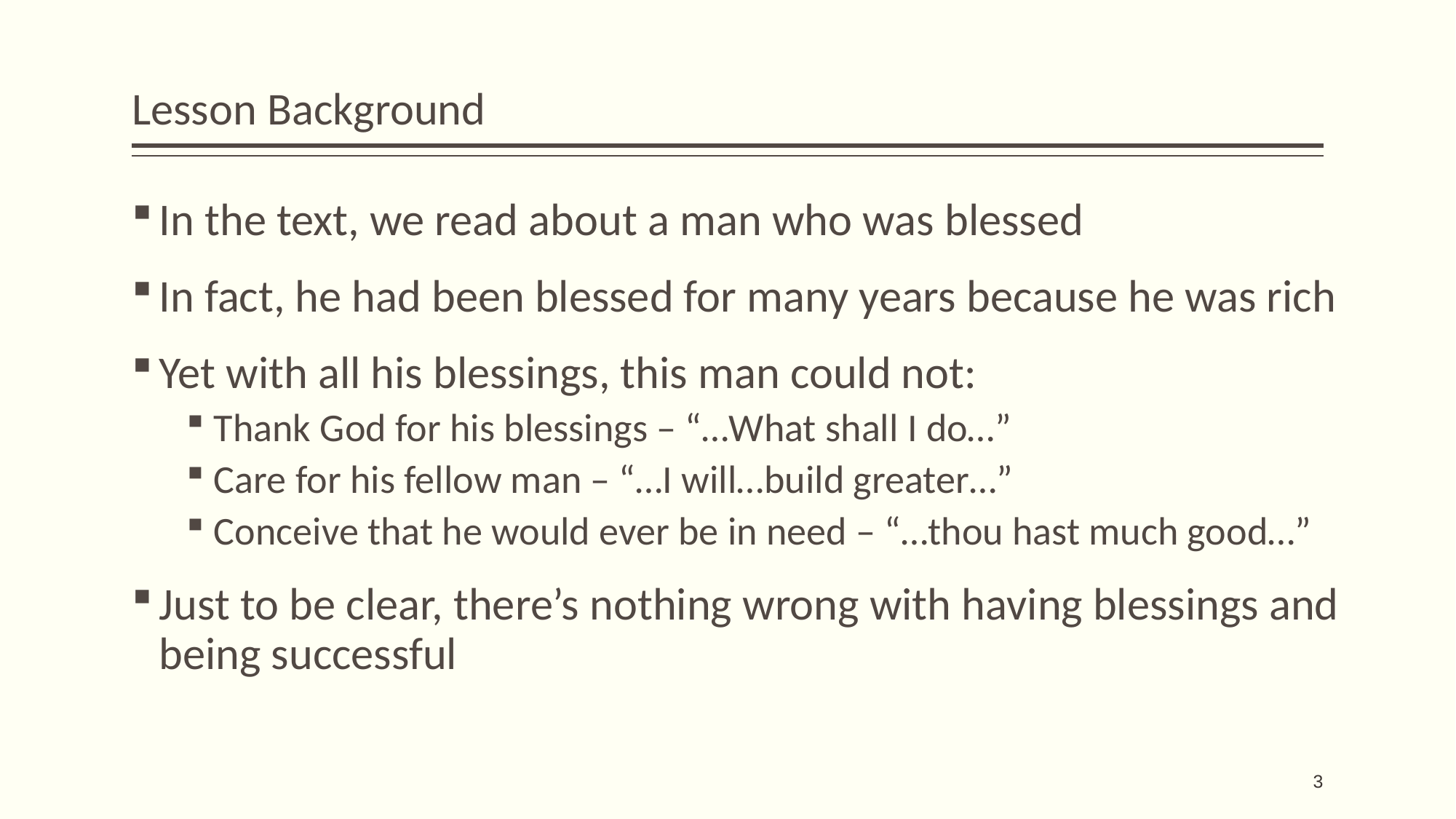

# Lesson Background
In the text, we read about a man who was blessed
In fact, he had been blessed for many years because he was rich
Yet with all his blessings, this man could not:
Thank God for his blessings – “…What shall I do…”
Care for his fellow man – “…I will…build greater…”
Conceive that he would ever be in need – “…thou hast much good…”
Just to be clear, there’s nothing wrong with having blessings and being successful

3